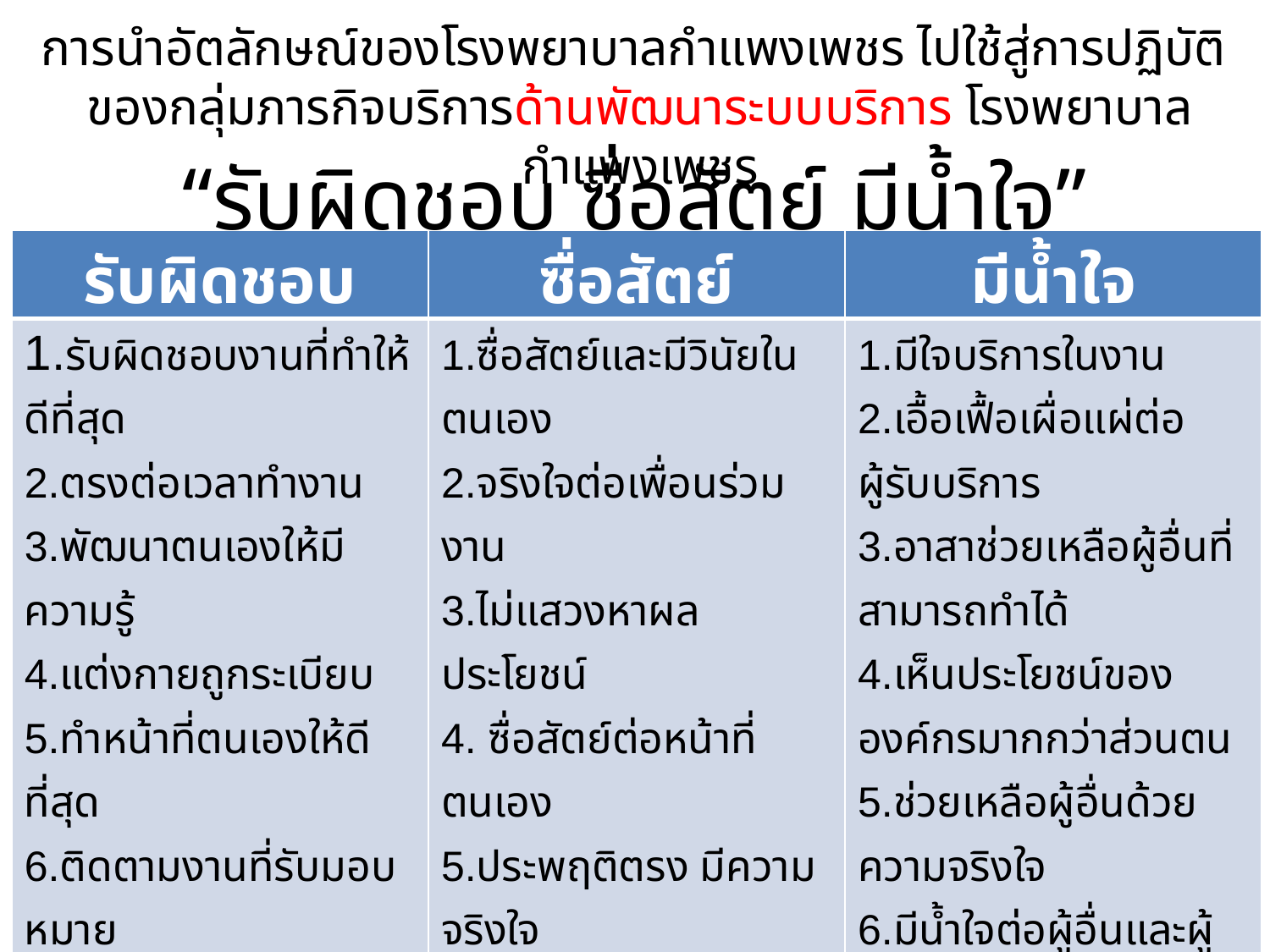

การนำอัตลักษณ์ของโรงพยาบาลกำแพงเพชร ไปใช้สู่การปฏิบัติ
ของกลุ่มภารกิจบริการด้านพัฒนาระบบบริการ โรงพยาบาลกำแพงเพชร
“รับผิดชอบ ซื่อสัตย์ มีน้ำใจ”
| รับผิดชอบ | ซื่อสัตย์ | มีน้ำใจ |
| --- | --- | --- |
| 1.รับผิดชอบงานที่ทำให้ดีที่สุด 2.ตรงต่อเวลาทำงาน 3.พัฒนาตนเองให้มีความรู้ 4.แต่งกายถูกระเบียบ 5.ทำหน้าที่ตนเองให้ดีที่สุด 6.ติดตามงานที่รับมอบหมาย 7.ปฏิบัติถูกต้องและตรงเวลา 8.รับผิดชอบต่องานที่ได้รับ | 1.ซื่อสัตย์และมีวินัยในตนเอง 2.จริงใจต่อเพื่อนร่วมงาน 3.ไม่แสวงหาผลประโยชน์ 4. ซื่อสัตย์ต่อหน้าที่ตนเอง 5.ประพฤติตรง มีความจริงใจ | 1.มีใจบริการในงาน 2.เอื้อเฟื้อเผื่อแผ่ต่อผู้รับบริการ 3.อาสาช่วยเหลือผู้อื่นที่สามารถทำได้ 4.เห็นประโยชน์ขององค์กรมากกว่าส่วนตน 5.ช่วยเหลือผู้อื่นด้วยความจริงใจ 6.มีน้ำใจต่อผู้อื่นและผู้ร่วมงาน 7.ช่วยเพื่อนร่วมงาน |